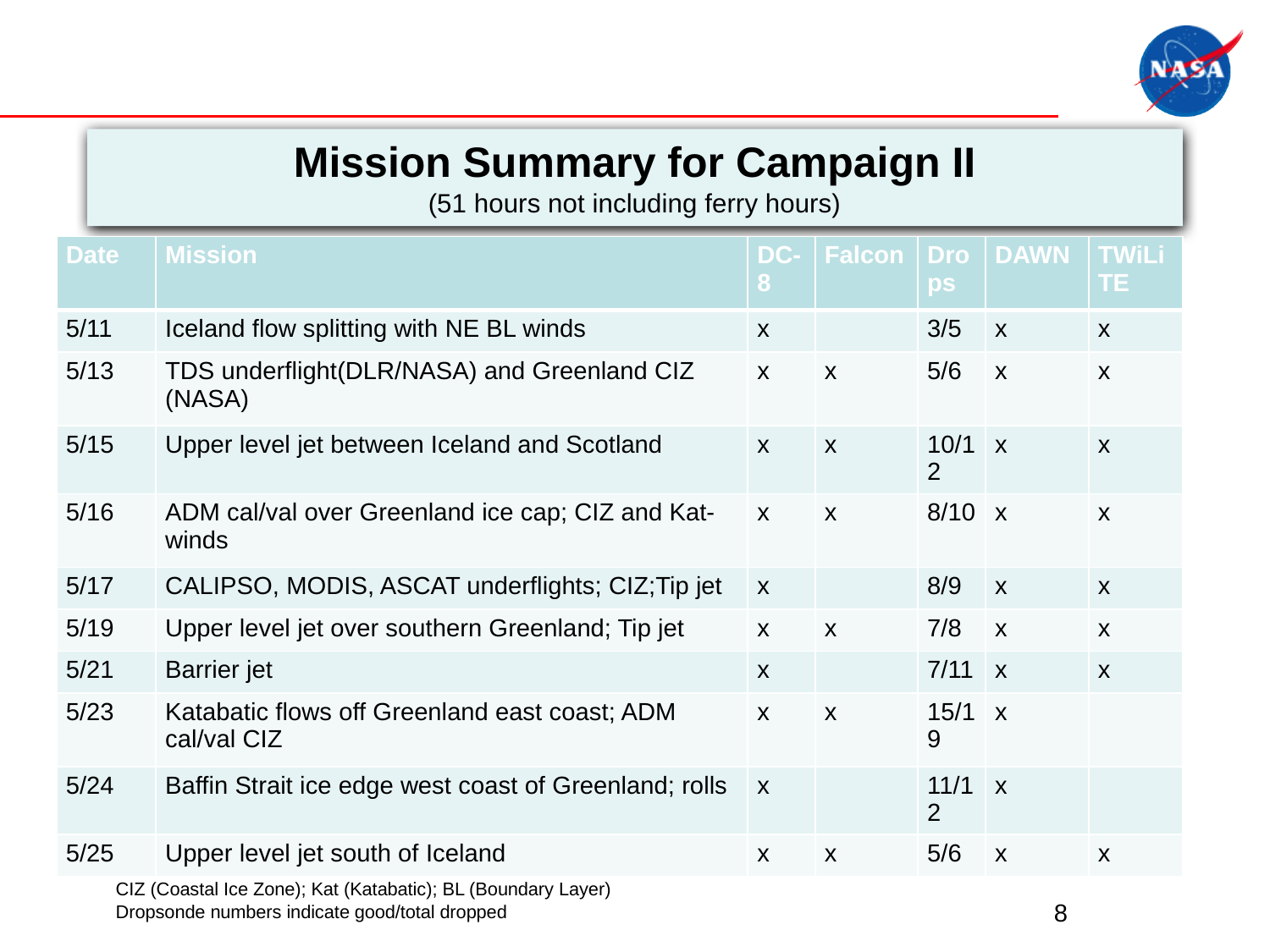

# Mission Summary for Campaign II (51 hours not including ferry hours)
| Date | Mission | DC-8 | Falcon | Drops | DAWN | TWiLiTE |
| --- | --- | --- | --- | --- | --- | --- |
| 5/11 | Iceland flow splitting with NE BL winds | x |  | 3/5 | x | x |
| 5/13 | TDS underflight(DLR/NASA) and Greenland CIZ (NASA) | x | x | 5/6 | x | x |
| 5/15 | Upper level jet between Iceland and Scotland | x | x | 10/12 | x | x |
| 5/16 | ADM cal/val over Greenland ice cap; CIZ and Kat-winds | x | x | 8/10 | x | x |
| 5/17 | CALIPSO, MODIS, ASCAT underflights; CIZ;Tip jet | x |  | 8/9 | x | x |
| 5/19 | Upper level jet over southern Greenland; Tip jet | x | x | 7/8 | x | x |
| 5/21 | Barrier jet | x |  | 7/11 | x | x |
| 5/23 | Katabatic flows off Greenland east coast; ADM cal/val CIZ | x | x | 15/19 | x |  |
| 5/24 | Baffin Strait ice edge west coast of Greenland; rolls | x |  | 11/12 | x |  |
| 5/25 | Upper level jet south of Iceland | x | x | 5/6 | x | x |
CIZ (Coastal Ice Zone); Kat (Katabatic); BL (Boundary Layer)
Dropsonde numbers indicate good/total dropped
8